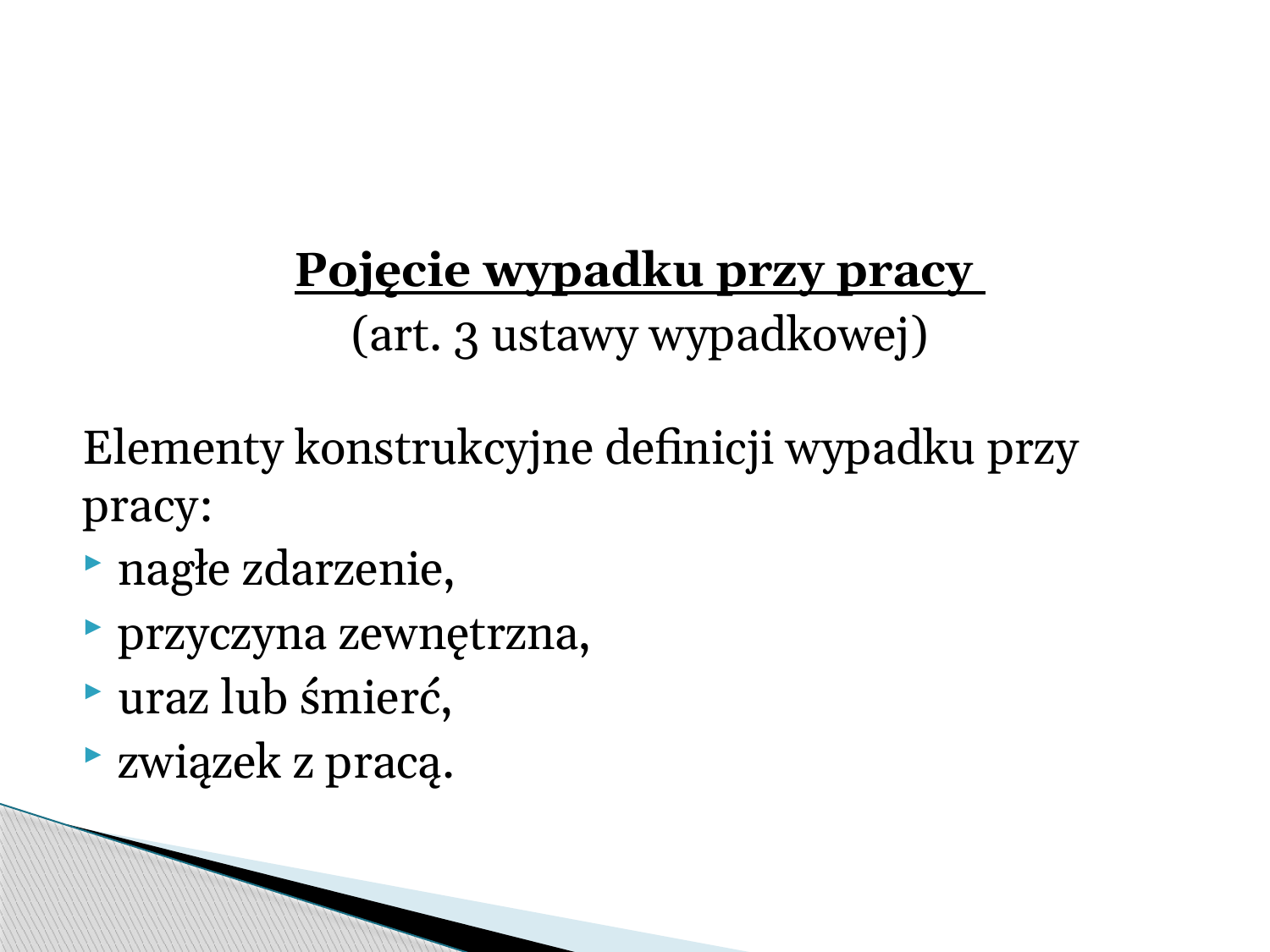

Pojęcie wypadku przy pracy
(art. 3 ustawy wypadkowej)

Elementy konstrukcyjne definicji wypadku przy pracy:
nagłe zdarzenie,
przyczyna zewnętrzna,
uraz lub śmierć,
związek z pracą.